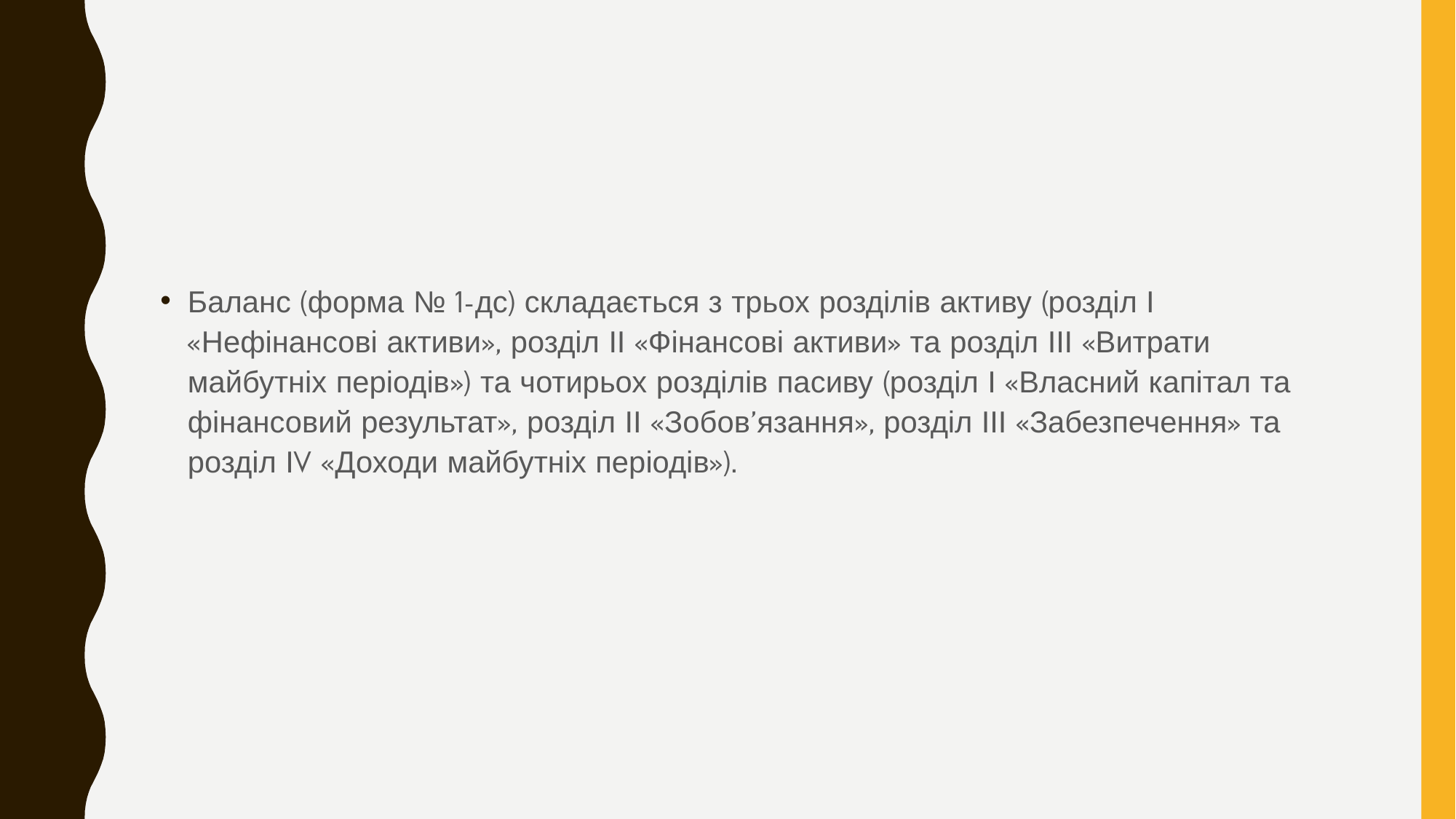

Баланс (форма № 1-дс) складається з трьох розділів активу (розділ І «Нефінансові активи», розділ ІІ «Фінансові активи» та розділ ІІІ «Витрати майбутніх періодів») та чотирьох розділів пасиву (розділ І «Власний капітал та фінансовий результат», розділ ІІ «Зобов’язання», розділ ІІІ «Забезпечення» та розділ ІV «Доходи майбутніх періодів»).